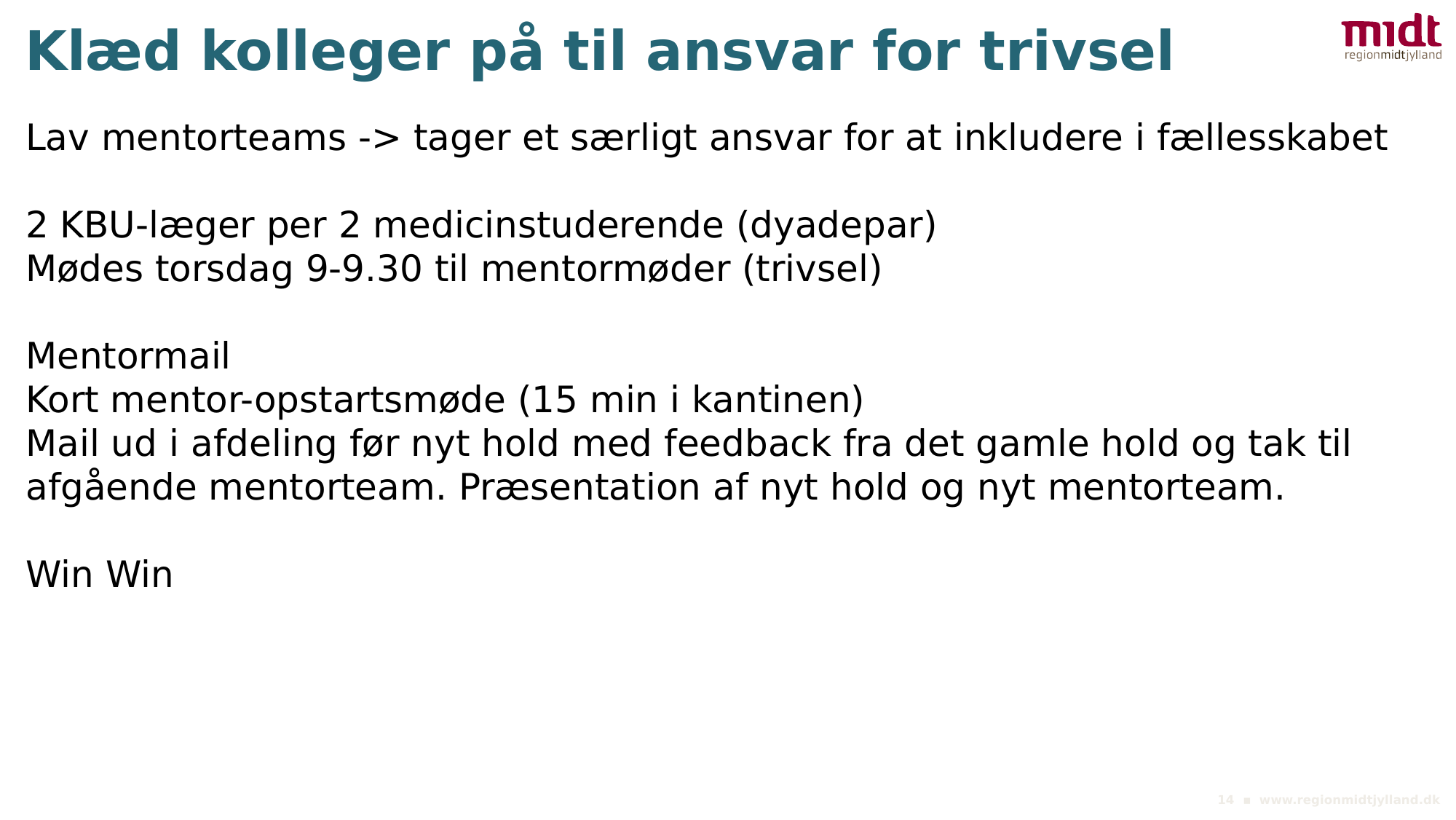

Klæd kolleger på til ansvar for trivsel
Lav mentorteams -> tager et særligt ansvar for at inkludere i fællesskabet

2 KBU-læger per 2 medicinstuderende (dyadepar)
Mødes torsdag 9-9.30 til mentormøder (trivsel)

Mentormail
Kort mentor-opstartsmøde (15 min i kantinen)
Mail ud i afdeling før nyt hold med feedback fra det gamle hold og tak til afgående mentorteam. Præsentation af nyt hold og nyt mentorteam.

Win Win